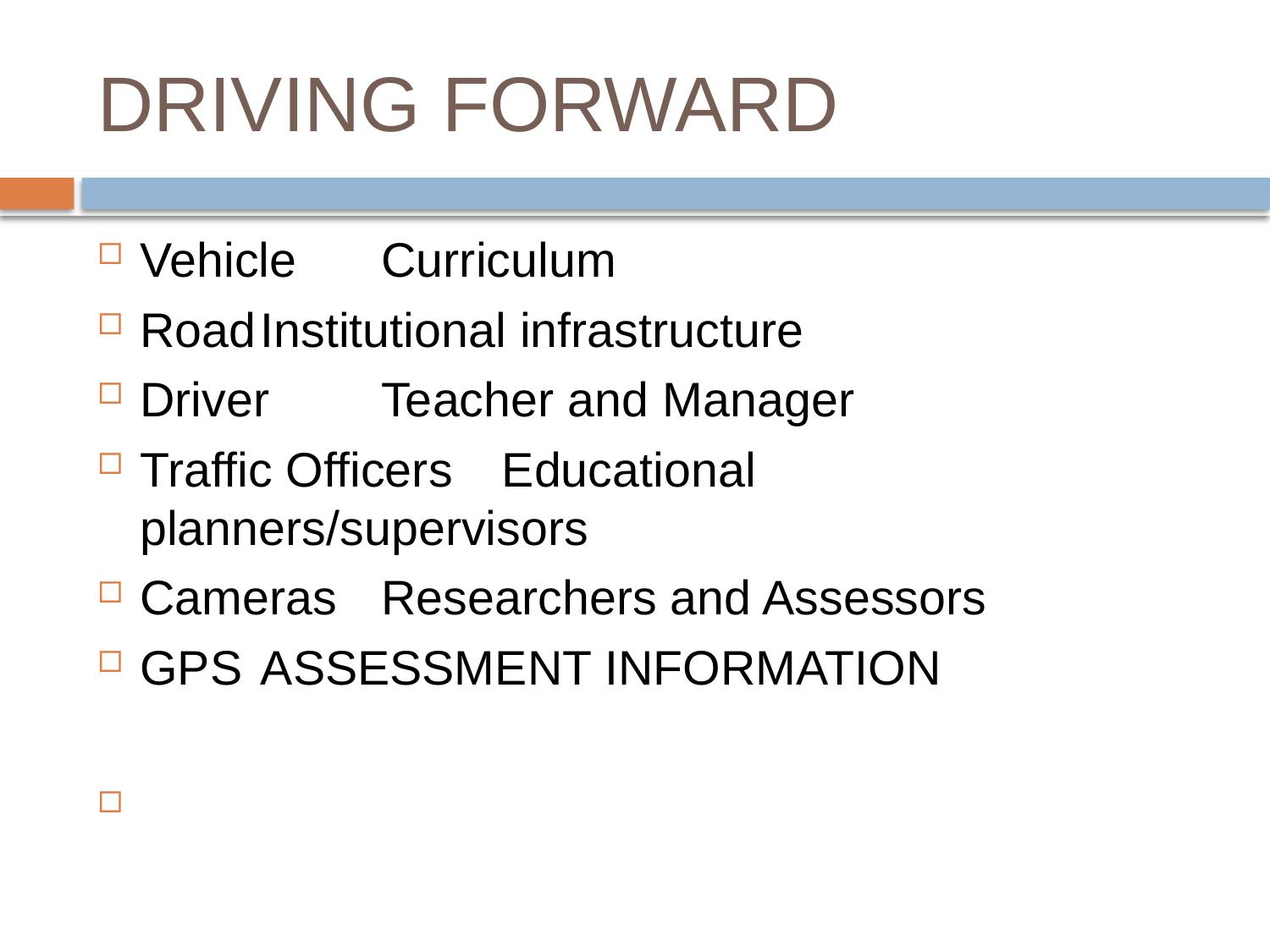

# DRIVING FORWARD
Vehicle 		Curriculum
Road		Institutional infrastructure
Driver		Teacher and Manager
Traffic Officers	Educational planners/supervisors
Cameras		Researchers and Assessors
GPS		ASSESSMENT INFORMATION